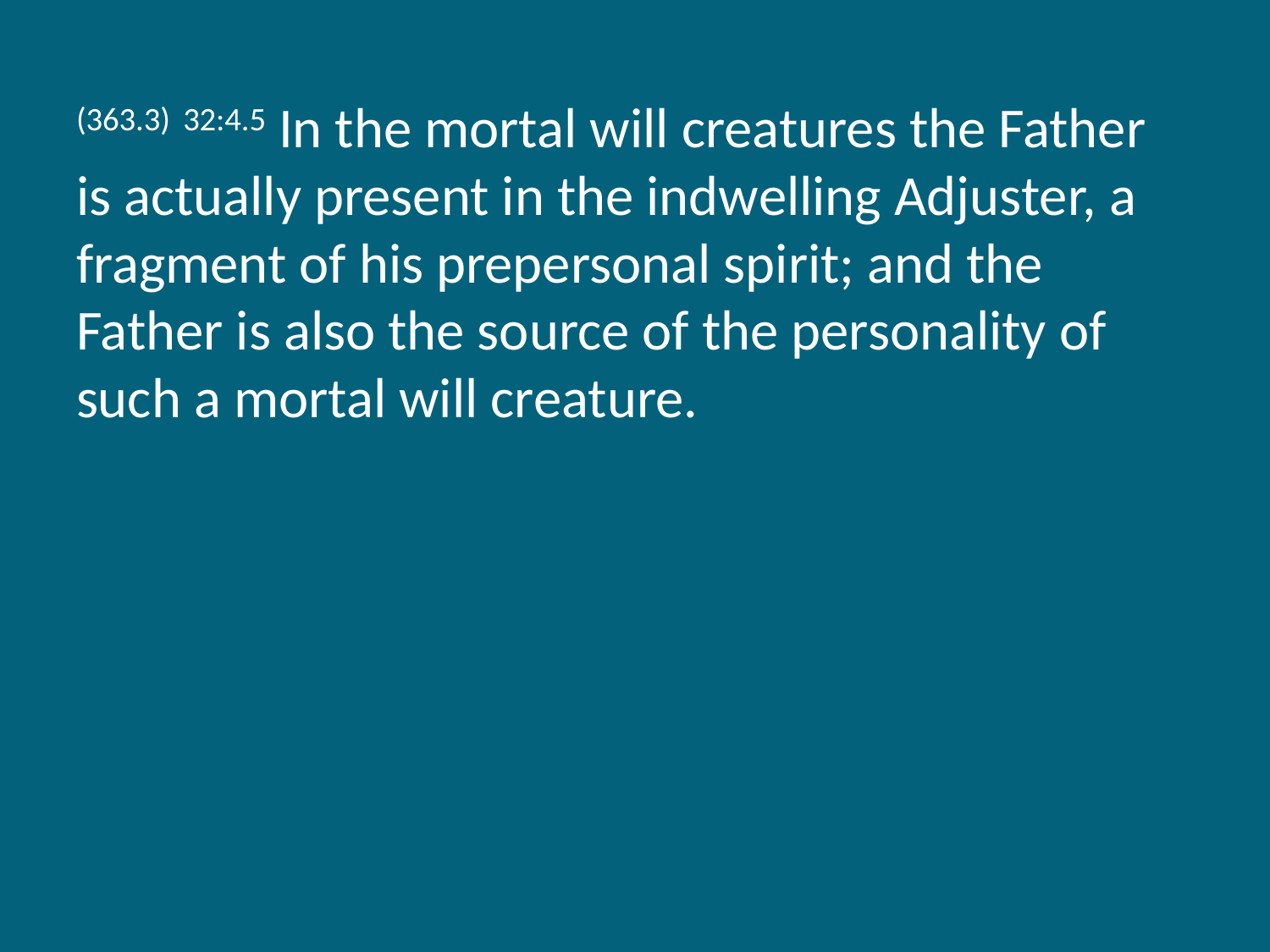

(363.3) 32:4.5 In the mortal will creatures the Father is actually present in the indwelling Adjuster, a fragment of his prepersonal spirit; and the Father is also the source of the personality of such a mortal will creature.